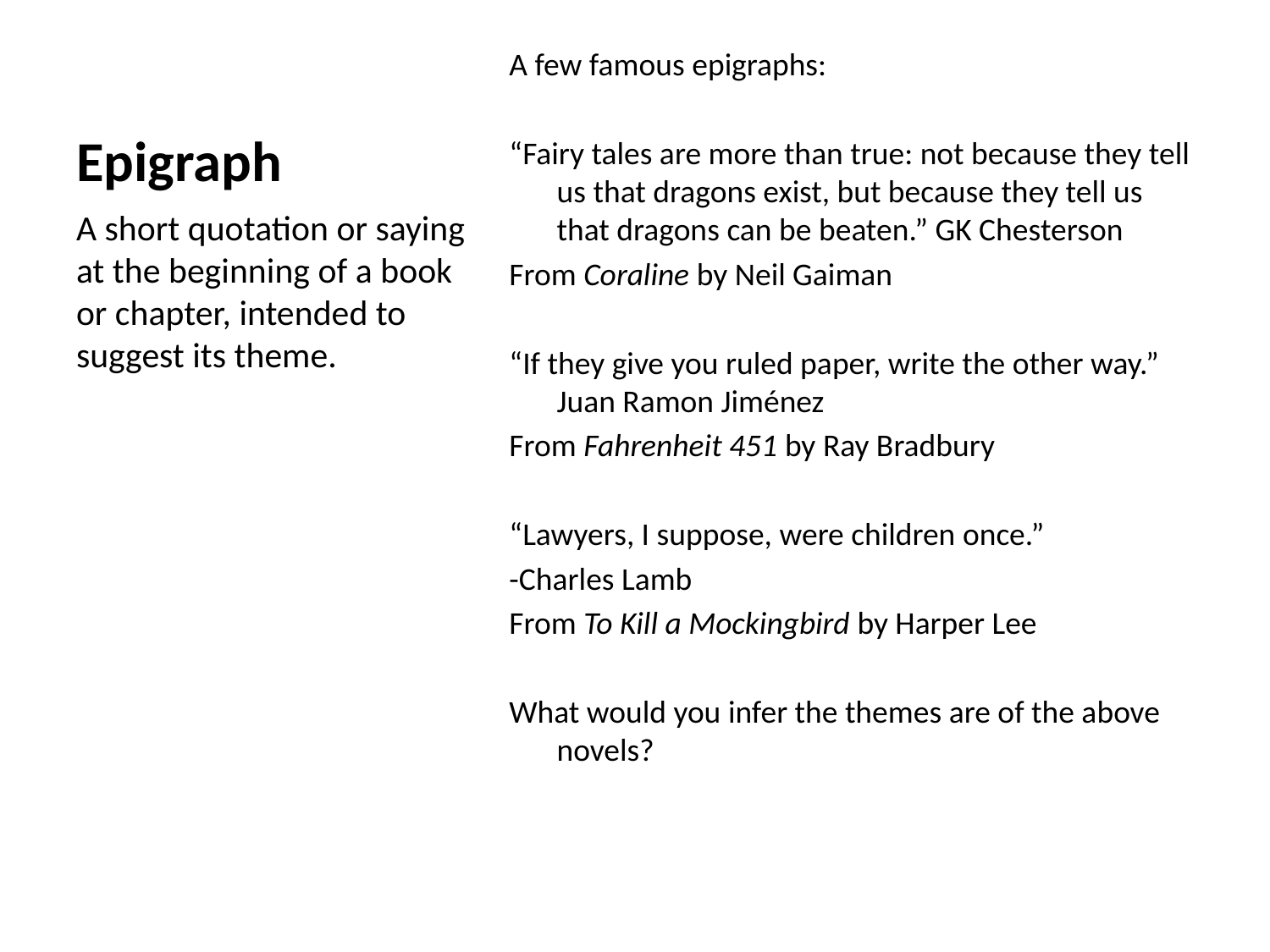

# Epigraph
A few famous epigraphs:

“Fairy tales are more than true: not because they tell us that dragons exist, but because they tell us that dragons can be beaten.” GK Chesterson
From Coraline by Neil Gaiman

“If they give you ruled paper, write the other way.” Juan Ramon Jiménez
From Fahrenheit 451 by Ray Bradbury

“Lawyers, I suppose, were children once.”
-Charles Lamb
From To Kill a Mockingbird by Harper Lee

What would you infer the themes are of the above novels?
A short quotation or saying at the beginning of a book or chapter, intended to suggest its theme.